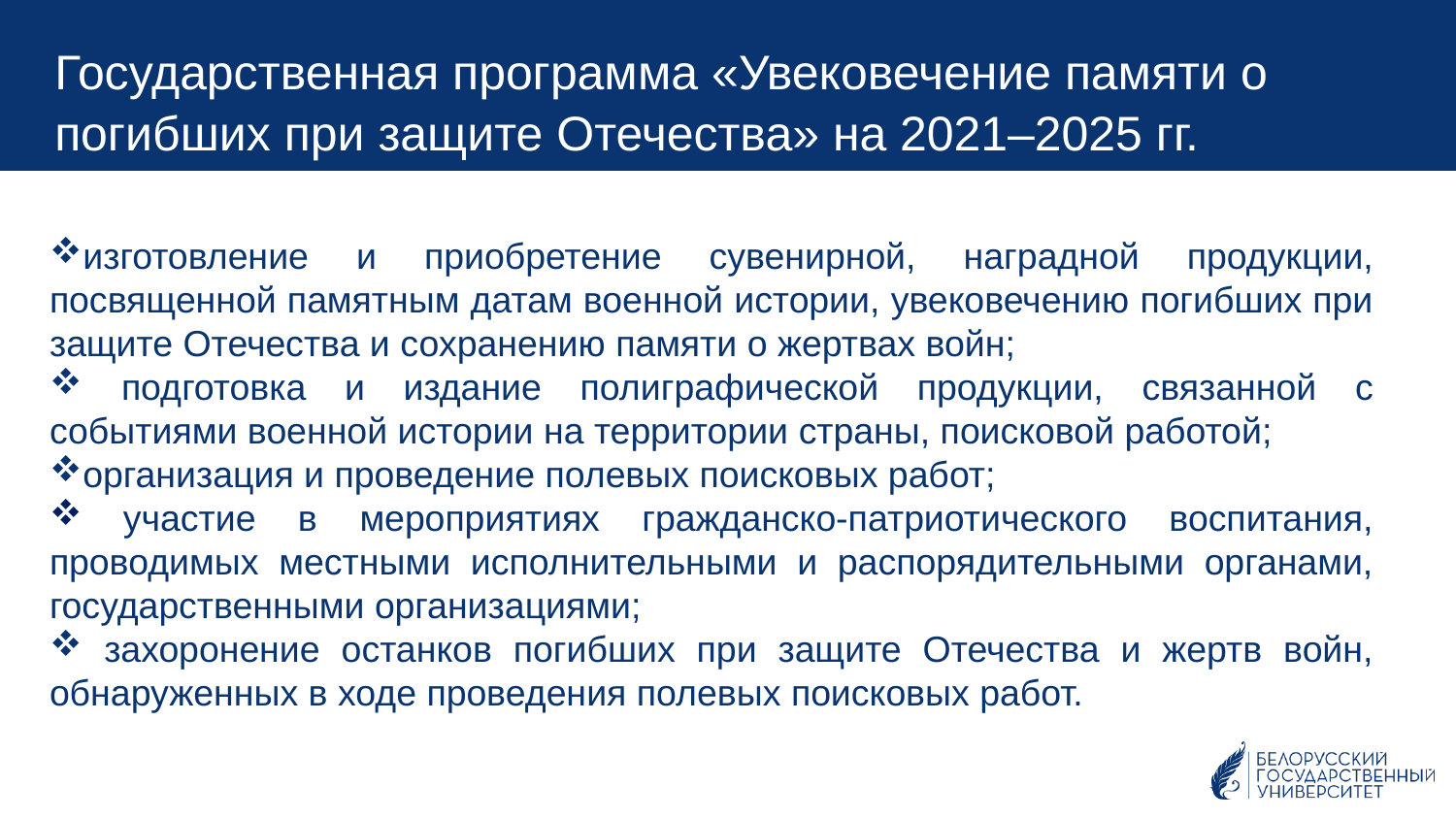

Государственная программа «Увековечение памяти о погибших при защите Отечества» на 2021–2025 гг.
изготовление и приобретение сувенирной, наградной продукции, посвященной памятным датам военной истории, увековечению погибших при защите Отечества и сохранению памяти о жертвах войн;
 подготовка и издание полиграфической продукции, связанной с событиями военной истории на территории страны, поисковой работой;
организация и проведение полевых поисковых работ;
 участие в мероприятиях гражданско-патриотического воспитания, проводимых местными исполнительными и распорядительными органами, государственными организациями;
 захоронение останков погибших при защите Отечества и жертв войн, обнаруженных в ходе проведения полевых поисковых работ.